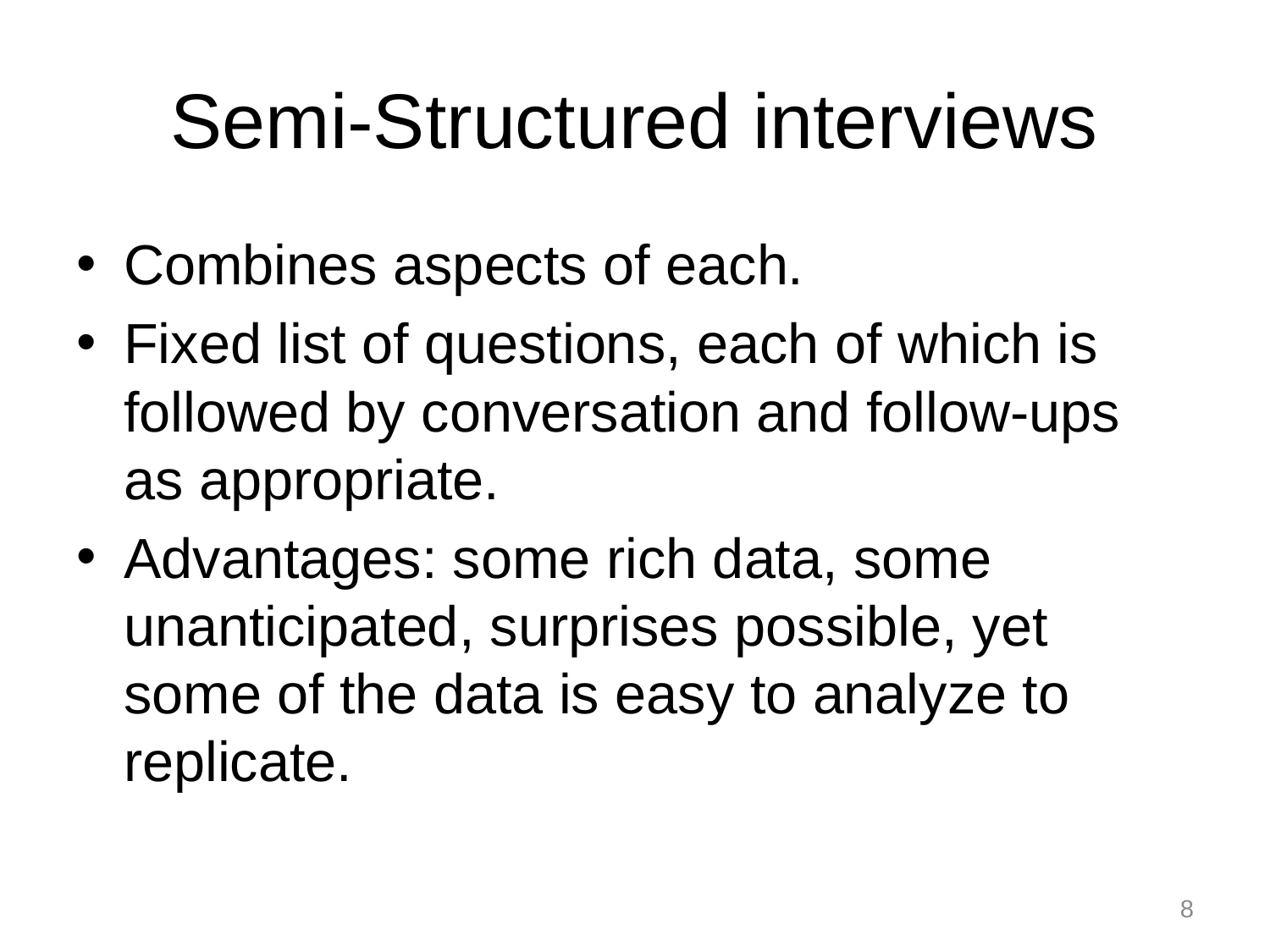

# Semi-Structured interviews
Combines aspects of each.
Fixed list of questions, each of which is followed by conversation and follow-ups as appropriate.
Advantages: some rich data, some unanticipated, surprises possible, yet some of the data is easy to analyze to replicate.
8